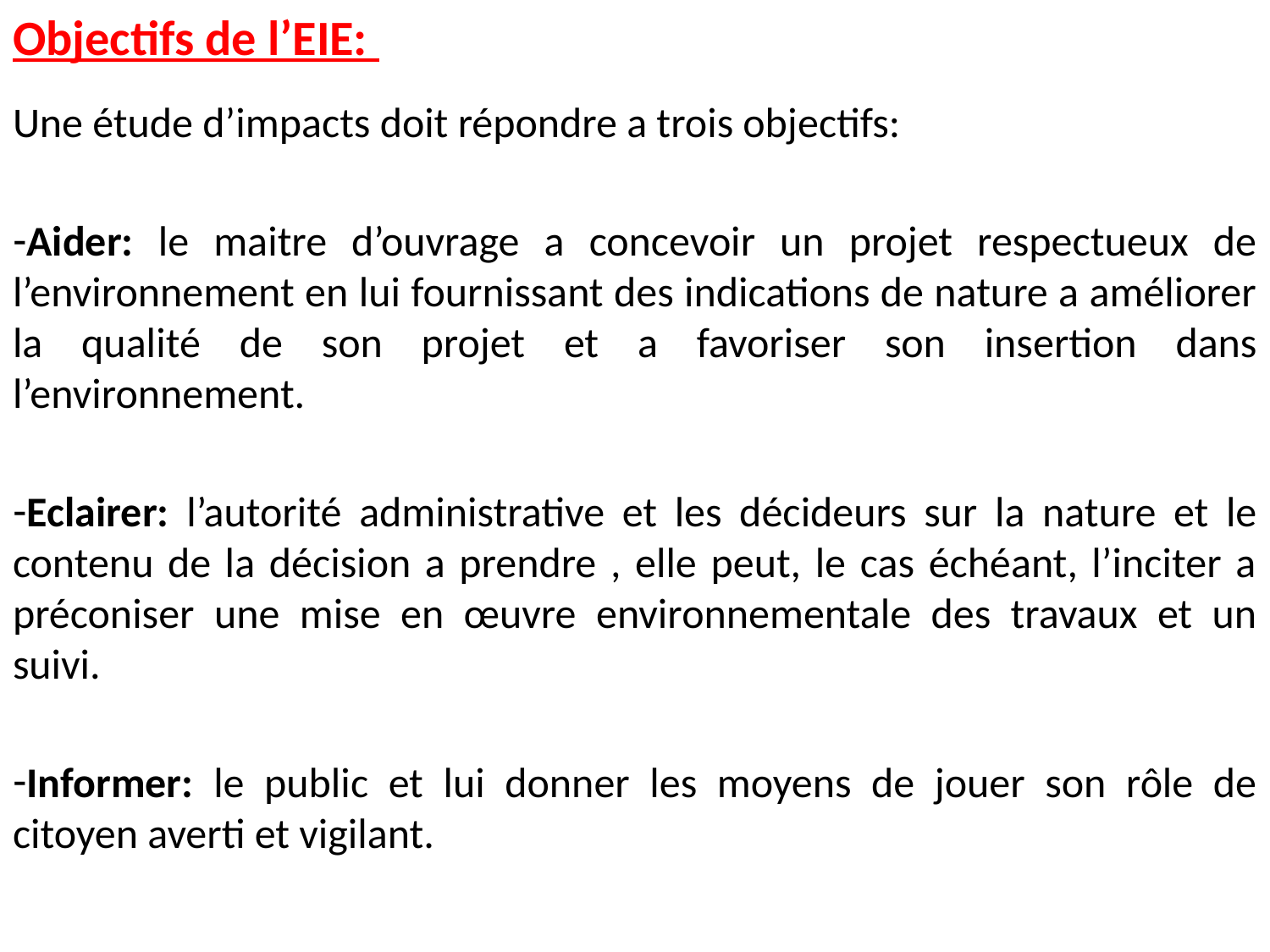

# Objectifs de l’EIE:
Une étude d’impacts doit répondre a trois objectifs:

Aider: le maitre d’ouvrage a concevoir un projet respectueux de l’environnement en lui fournissant des indications de nature a améliorer la qualité de son projet et a favoriser son insertion dans l’environnement.

Eclairer: l’autorité administrative et les décideurs sur la nature et le contenu de la décision a prendre , elle peut, le cas échéant, l’inciter a préconiser une mise en œuvre environnementale des travaux et un suivi.

Informer: le public et lui donner les moyens de jouer son rôle de citoyen averti et vigilant.